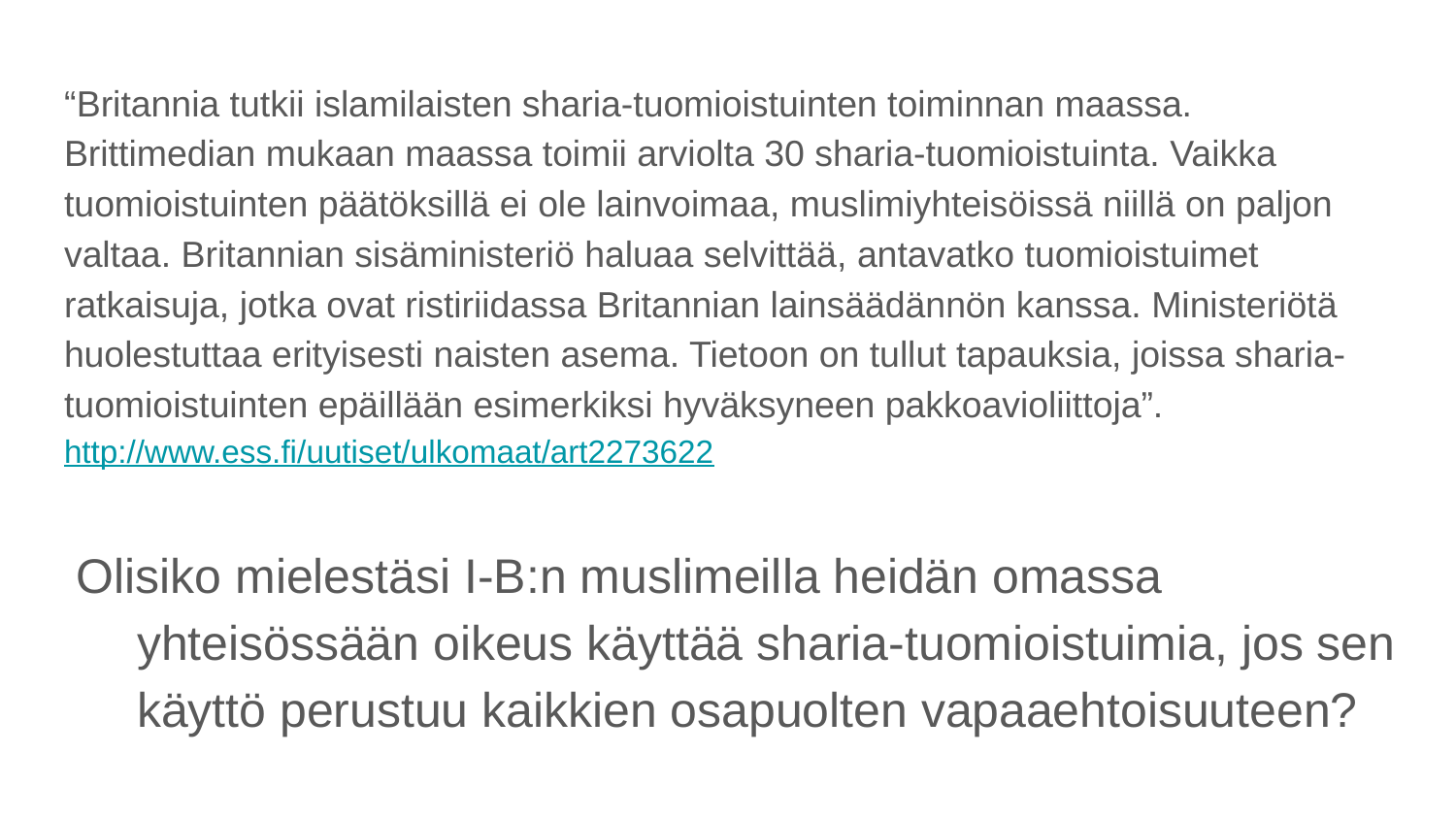

“Britannia tutkii islamilaisten sharia-tuomioistuinten toiminnan maassa.
Brittimedian mukaan maassa toimii arviolta 30 sharia-tuomioistuinta. Vaikka tuomioistuinten päätöksillä ei ole lainvoimaa, muslimiyhteisöissä niillä on paljon valtaa. Britannian sisäministeriö haluaa selvittää, antavatko tuomioistuimet ratkaisuja, jotka ovat ristiriidassa Britannian lainsäädännön kanssa. Ministeriötä huolestuttaa erityisesti naisten asema. Tietoon on tullut tapauksia, joissa sharia-tuomioistuinten epäillään esimerkiksi hyväksyneen pakkoavioliittoja”.
http://www.ess.fi/uutiset/ulkomaat/art2273622

Olisiko mielestäsi I-B:n muslimeilla heidän omassa yhteisössään oikeus käyttää sharia-tuomioistuimia, jos sen käyttö perustuu kaikkien osapuolten vapaaehtoisuuteen?